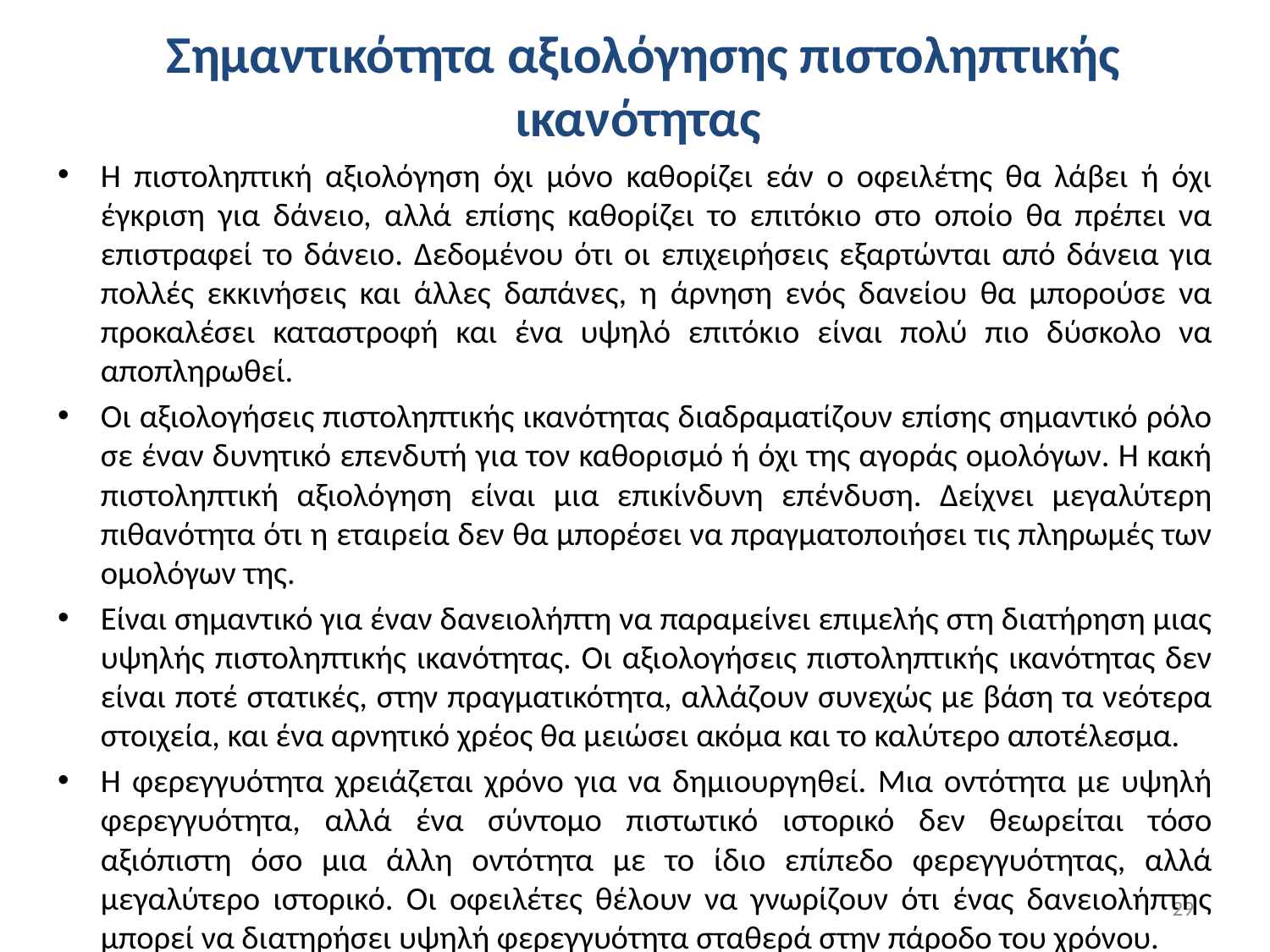

# Σημαντικότητα αξιολόγησης πιστοληπτικής ικανότητας
Η πιστοληπτική αξιολόγηση όχι μόνο καθορίζει εάν ο οφειλέτης θα λάβει ή όχι έγκριση για δάνειο, αλλά επίσης καθορίζει το επιτόκιο στο οποίο θα πρέπει να επιστραφεί το δάνειο. Δεδομένου ότι οι επιχειρήσεις εξαρτώνται από δάνεια για πολλές εκκινήσεις και άλλες δαπάνες, η άρνηση ενός δανείου θα μπορούσε να προκαλέσει καταστροφή και ένα υψηλό επιτόκιο είναι πολύ πιο δύσκολο να αποπληρωθεί.
Οι αξιολογήσεις πιστοληπτικής ικανότητας διαδραματίζουν επίσης σημαντικό ρόλο σε έναν δυνητικό επενδυτή για τον καθορισμό ή όχι της αγοράς ομολόγων. Η κακή πιστοληπτική αξιολόγηση είναι μια επικίνδυνη επένδυση. Δείχνει μεγαλύτερη πιθανότητα ότι η εταιρεία δεν θα μπορέσει να πραγματοποιήσει τις πληρωμές των ομολόγων της.
Είναι σημαντικό για έναν δανειολήπτη να παραμείνει επιμελής στη διατήρηση μιας υψηλής πιστοληπτικής ικανότητας. Οι αξιολογήσεις πιστοληπτικής ικανότητας δεν είναι ποτέ στατικές, στην πραγματικότητα, αλλάζουν συνεχώς με βάση τα νεότερα στοιχεία, και ένα αρνητικό χρέος θα μειώσει ακόμα και το καλύτερο αποτέλεσμα.
Η φερεγγυότητα χρειάζεται χρόνο για να δημιουργηθεί. Μια οντότητα με υψηλή φερεγγυότητα, αλλά ένα σύντομο πιστωτικό ιστορικό δεν θεωρείται τόσο αξιόπιστη όσο μια άλλη οντότητα με το ίδιο επίπεδο φερεγγυότητας, αλλά μεγαλύτερο ιστορικό. Οι οφειλέτες θέλουν να γνωρίζουν ότι ένας δανειολήπτης μπορεί να διατηρήσει υψηλή φερεγγυότητα σταθερά στην πάροδο του χρόνου.

29